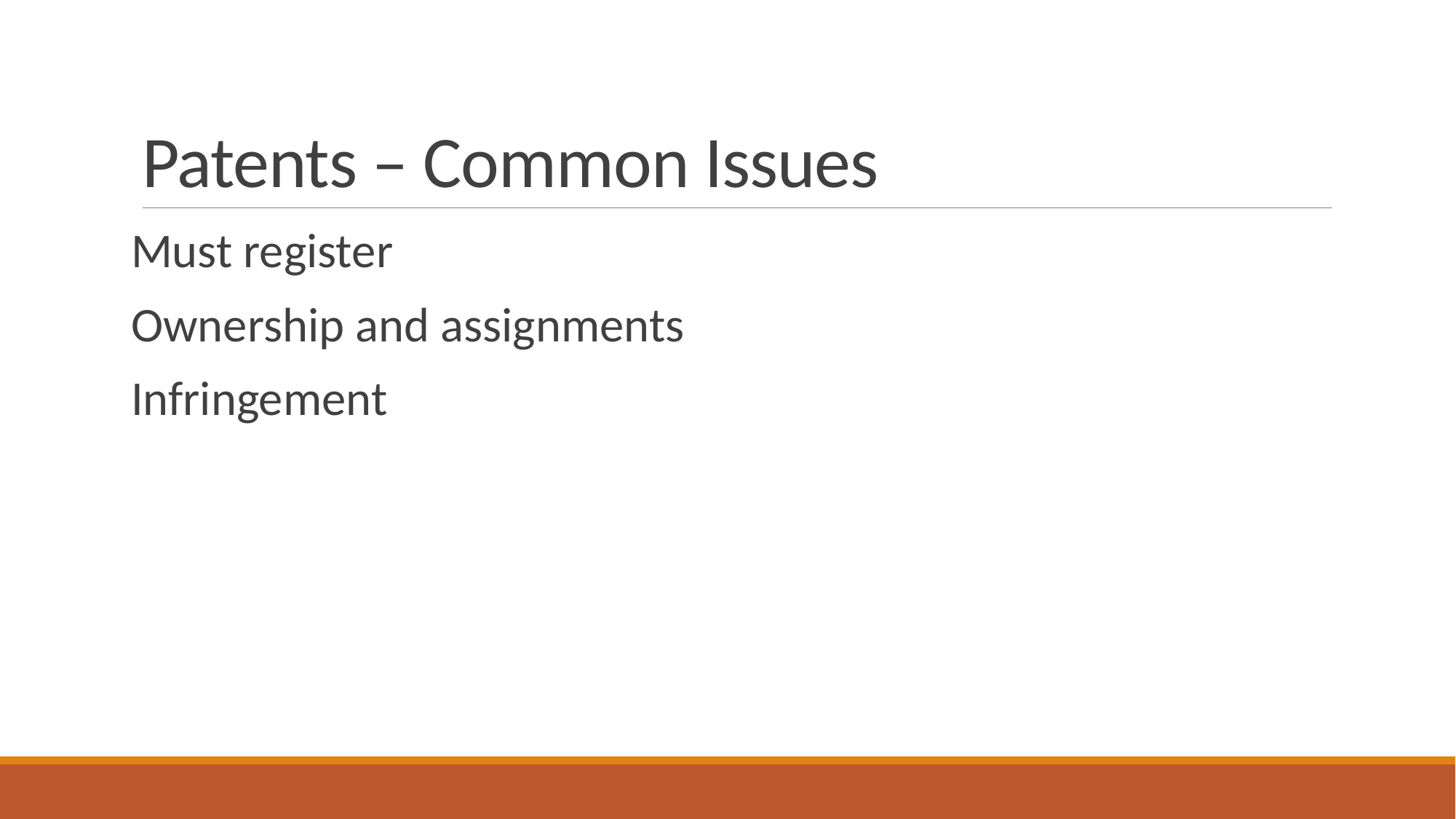

# Patents – Common Issues
Must register
Ownership and assignments
Infringement